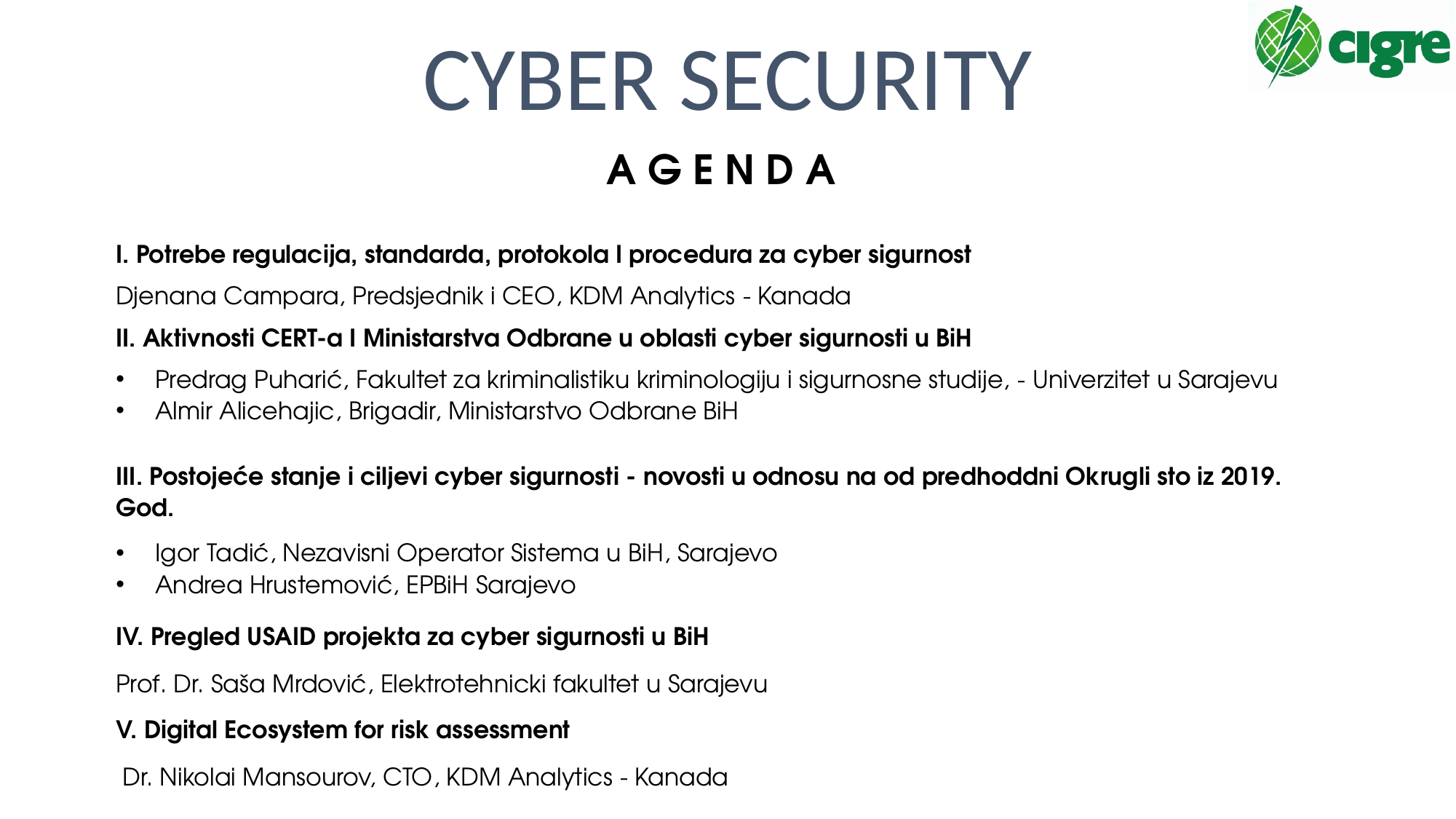

# CYBER SECURITY
A G E N D A
I. Potrebe regulacija, standarda, protokola I procedura za cyber sigurnost
Djenana Campara, Predsjednik i CEO, KDM Analytics - Kanada
II. Aktivnosti CERT-a I Ministarstva Odbrane u oblasti cyber sigurnosti u BiH
Predrag Puharić, Fakultet za kriminalistiku kriminologiju i sigurnosne studije, - Univerzitet u Sarajevu
Almir Alicehajic, Brigadir, Ministarstvo Odbrane BiH

III. Postojeće stanje i ciljevi cyber sigurnosti - novosti u odnosu na od predhoddni Okrugli sto iz 2019. God.
Igor Tadić, Nezavisni Operator Sistema u BiH, Sarajevo
Andrea Hrustemović, EPBiH Sarajevo
IV. Pregled USAID projekta za cyber sigurnosti u BiH
Prof. Dr. Saša Mrdović, Elektrotehnicki fakultet u Sarajevu
V. Digital Ecosystem for risk assessment
 Dr. Nikolai Mansourov, CTO, KDM Analytics - Kanada